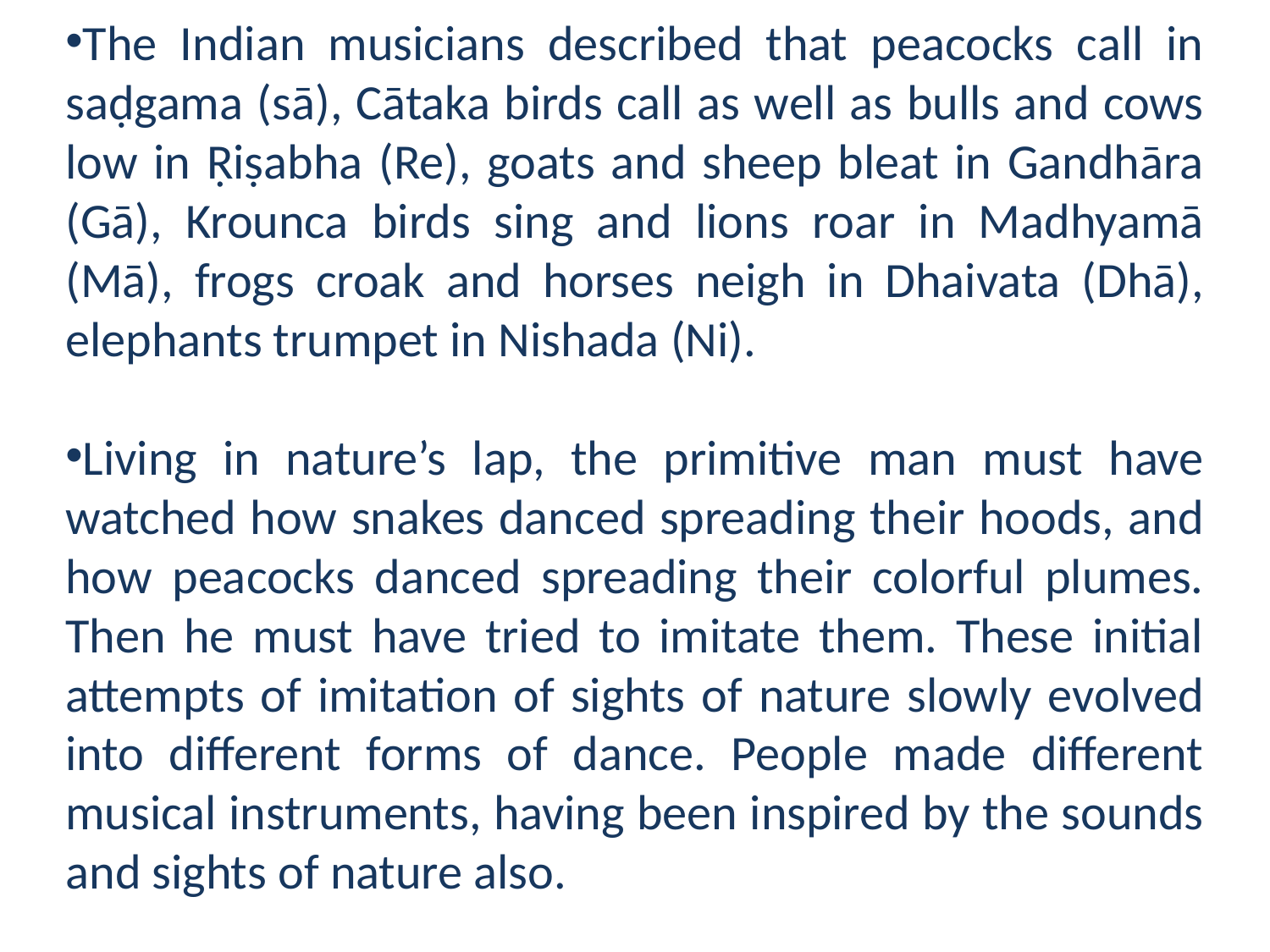

The Indian musicians described that peacocks call in saḍgama (sā), Cātaka birds call as well as bulls and cows low in Ṛiṣabha (Re), goats and sheep bleat in Gandhāra (Gā), Krounca birds sing and lions roar in Madhyamā (Mā), frogs croak and horses neigh in Dhaivata (Dhā), elephants trumpet in Nishada (Ni).

Living in nature’s lap, the primitive man must have watched how snakes danced spreading their hoods, and how peacocks danced spreading their colorful plumes. Then he must have tried to imitate them. These initial attempts of imitation of sights of nature slowly evolved into different forms of dance. People made different musical instruments, having been inspired by the sounds and sights of nature also.